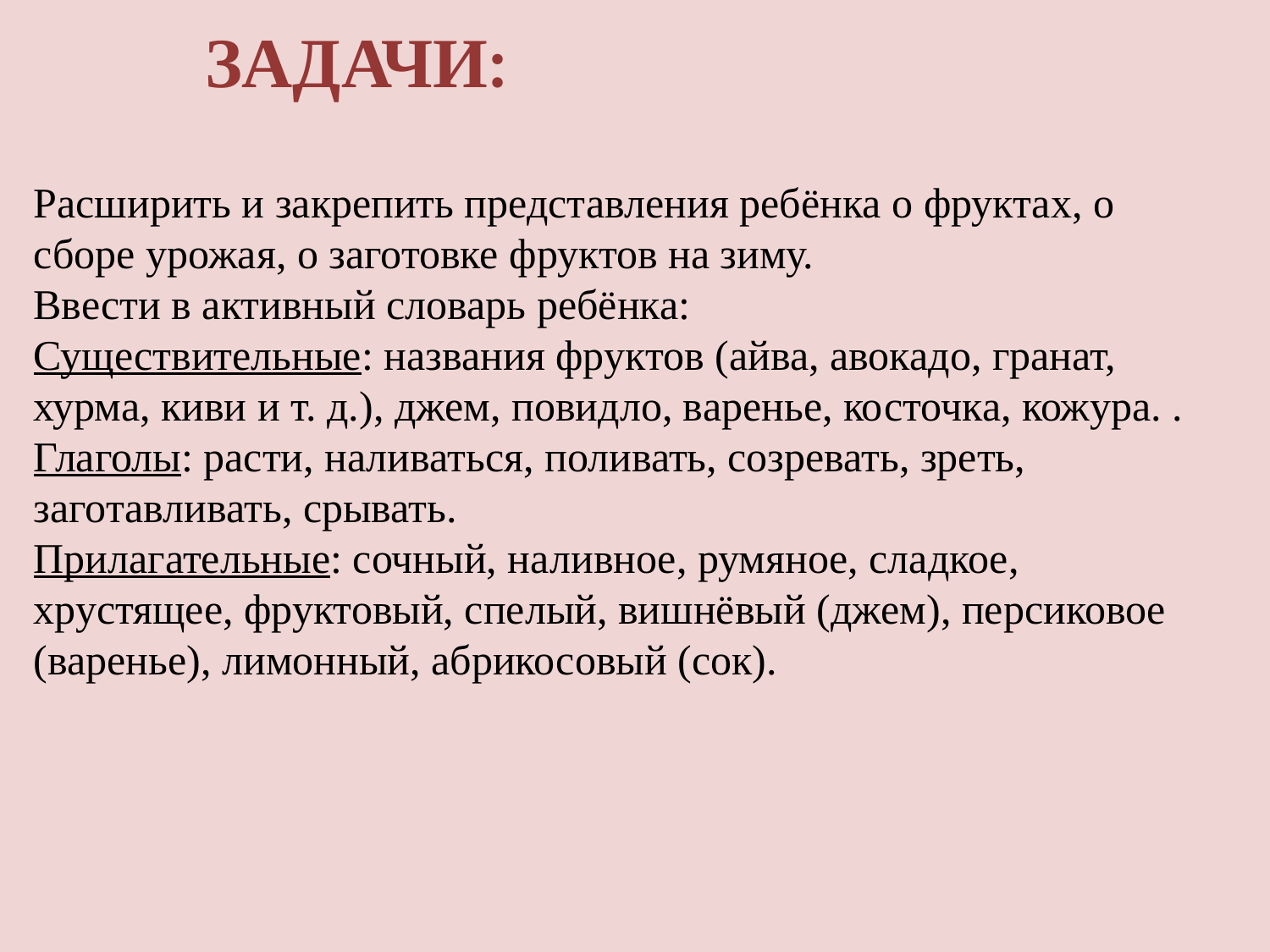

Задачи:
Расширить и закрепить представления ребёнка о фруктах, о сборе урожая, о заготовке фруктов на зиму.
Ввести в активный словарь ребёнка:
Существительные: названия фруктов (айва, авокадо, гранат, хурма, киви и т. д.), джем, повидло, варенье, косточка, кожура. .
Глаголы: расти, наливаться, поливать, созревать, зреть, заготавливать, срывать.
Прилагательные: сочный, наливное, румяное, сладкое, хрустящее, фруктовый, спелый, вишнёвый (джем), персиковое (варенье), лимонный, абрикосовый (сок).